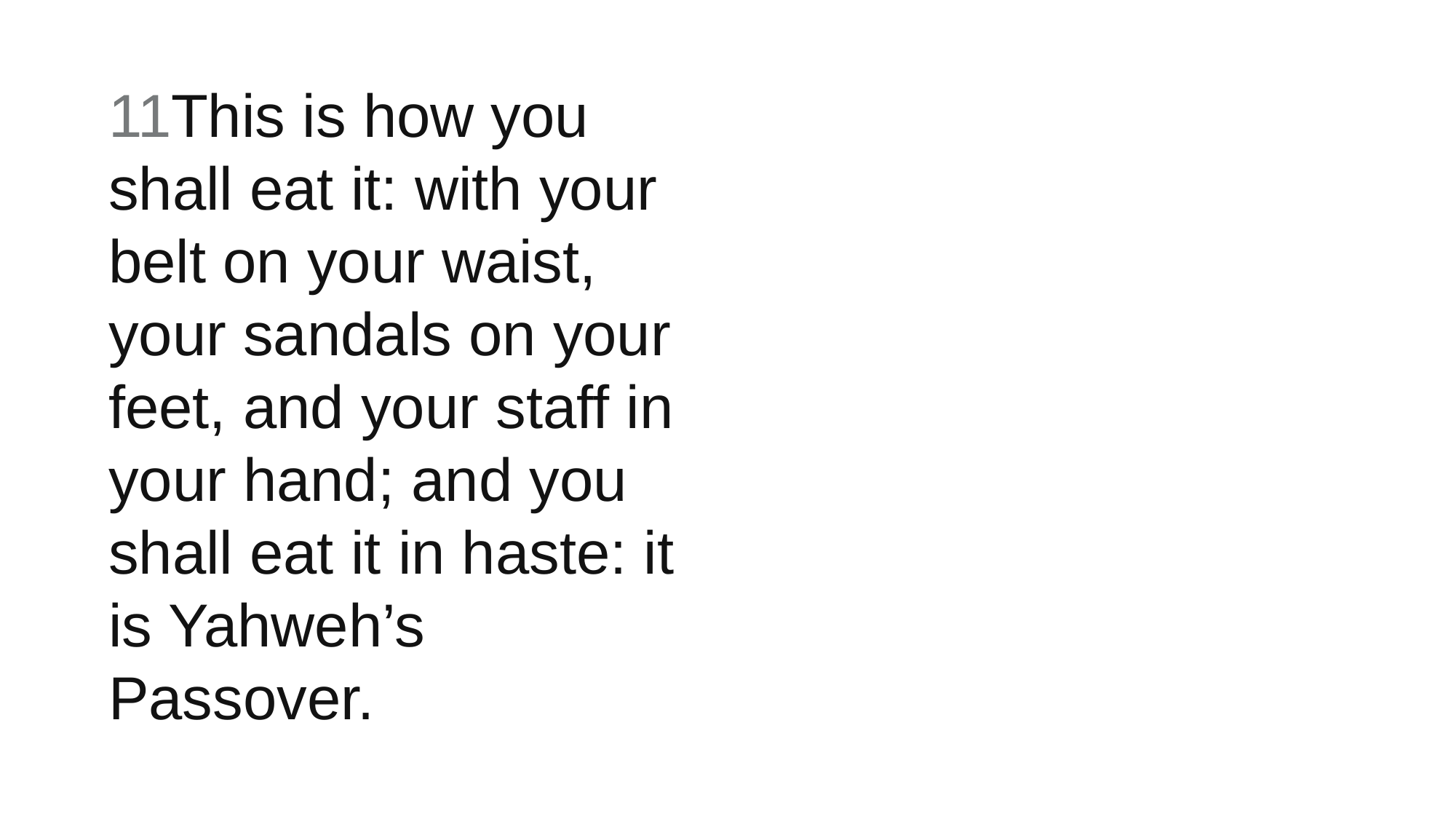

11This is how you shall eat it: with your belt on your waist, your sandals on your feet, and your staff in your hand; and you shall eat it in haste: it is Yahweh’s Passover.